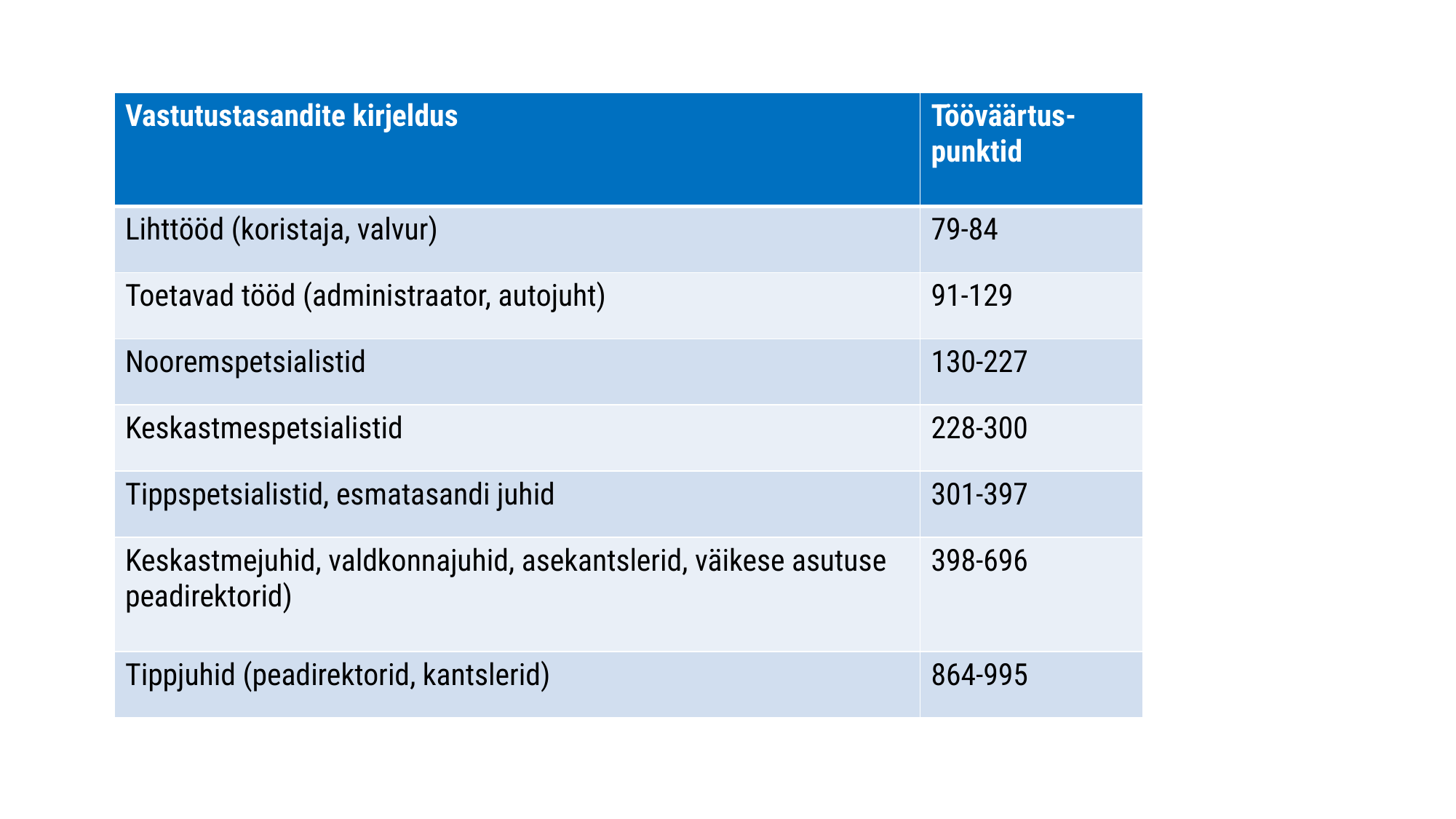

| Vastutustasandite kirjeldus | Tööväärtus- punktid |
| --- | --- |
| Lihttööd (koristaja, valvur) | 79-84 |
| Toetavad tööd (administraator, autojuht) | 91-129 |
| Nooremspetsialistid | 130-227 |
| Keskastmespetsialistid | 228-300 |
| Tippspetsialistid, esmatasandi juhid | 301-397 |
| Keskastmejuhid, valdkonnajuhid, asekantslerid, väikese asutuse peadirektorid) | 398-696 |
| Tippjuhid (peadirektorid, kantslerid) | 864-995 |